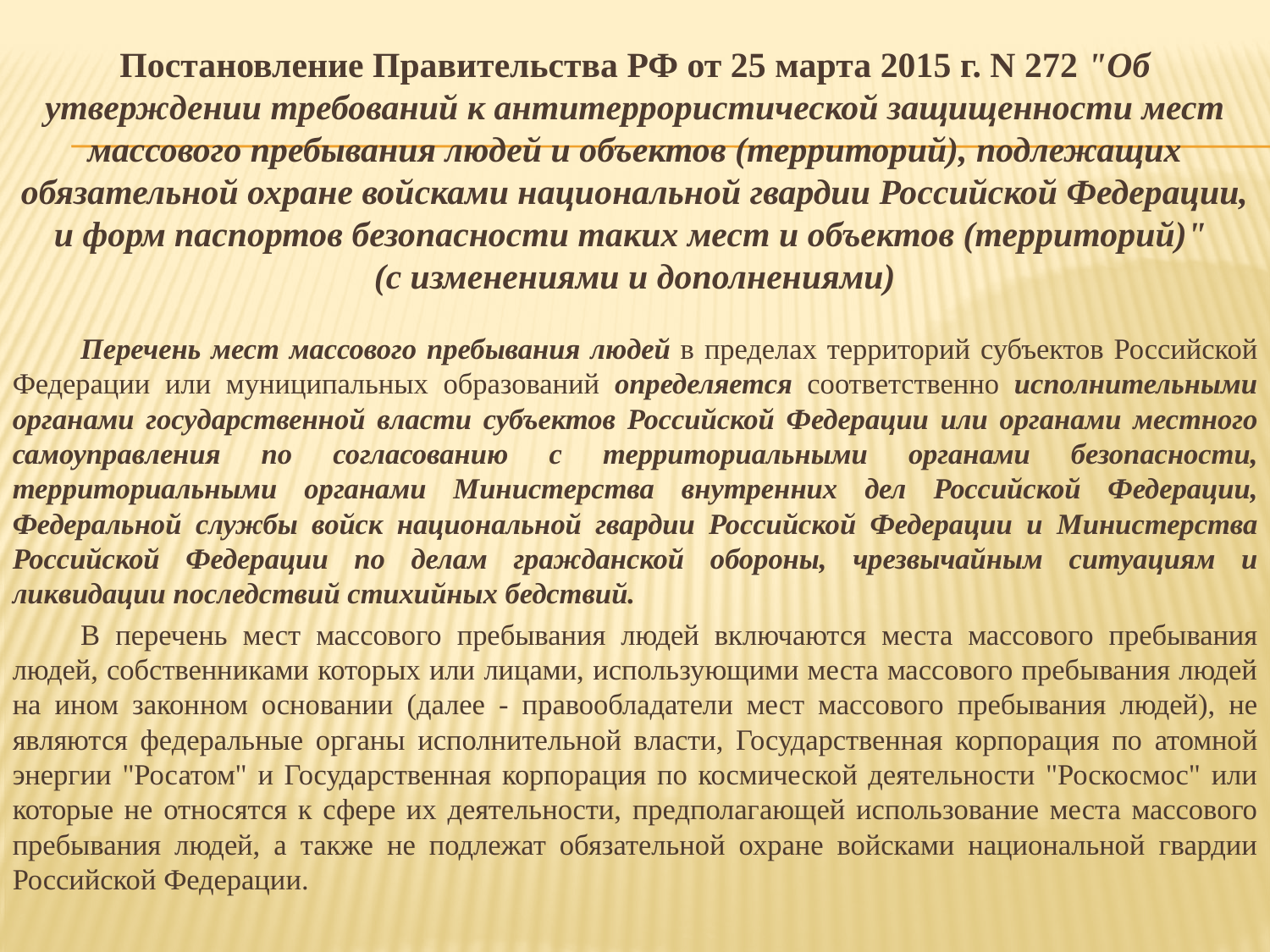

Постановление Правительства РФ от 25 марта 2015 г. N 272 "Об утверждении требований к антитеррористической защищенности мест массового пребывания людей и объектов (территорий), подлежащих обязательной охране войсками национальной гвардии Российской Федерации, и форм паспортов безопасности таких мест и объектов (территорий)"
(с изменениями и дополнениями)

Перечень мест массового пребывания людей в пределах территорий субъектов Российской Федерации или муниципальных образований определяется соответственно исполнительными органами государственной власти субъектов Российской Федерации или органами местного самоуправления по согласованию с территориальными органами безопасности, территориальными органами Министерства внутренних дел Российской Федерации, Федеральной службы войск национальной гвардии Российской Федерации и Министерства Российской Федерации по делам гражданской обороны, чрезвычайным ситуациям и ликвидации последствий стихийных бедствий.
В перечень мест массового пребывания людей включаются места массового пребывания людей, собственниками которых или лицами, использующими места массового пребывания людей на ином законном основании (далее - правообладатели мест массового пребывания людей), не являются федеральные органы исполнительной власти, Государственная корпорация по атомной энергии "Росатом" и Государственная корпорация по космической деятельности "Роскосмос" или которые не относятся к сфере их деятельности, предполагающей использование места массового пребывания людей, а также не подлежат обязательной охране войсками национальной гвардии Российской Федерации.